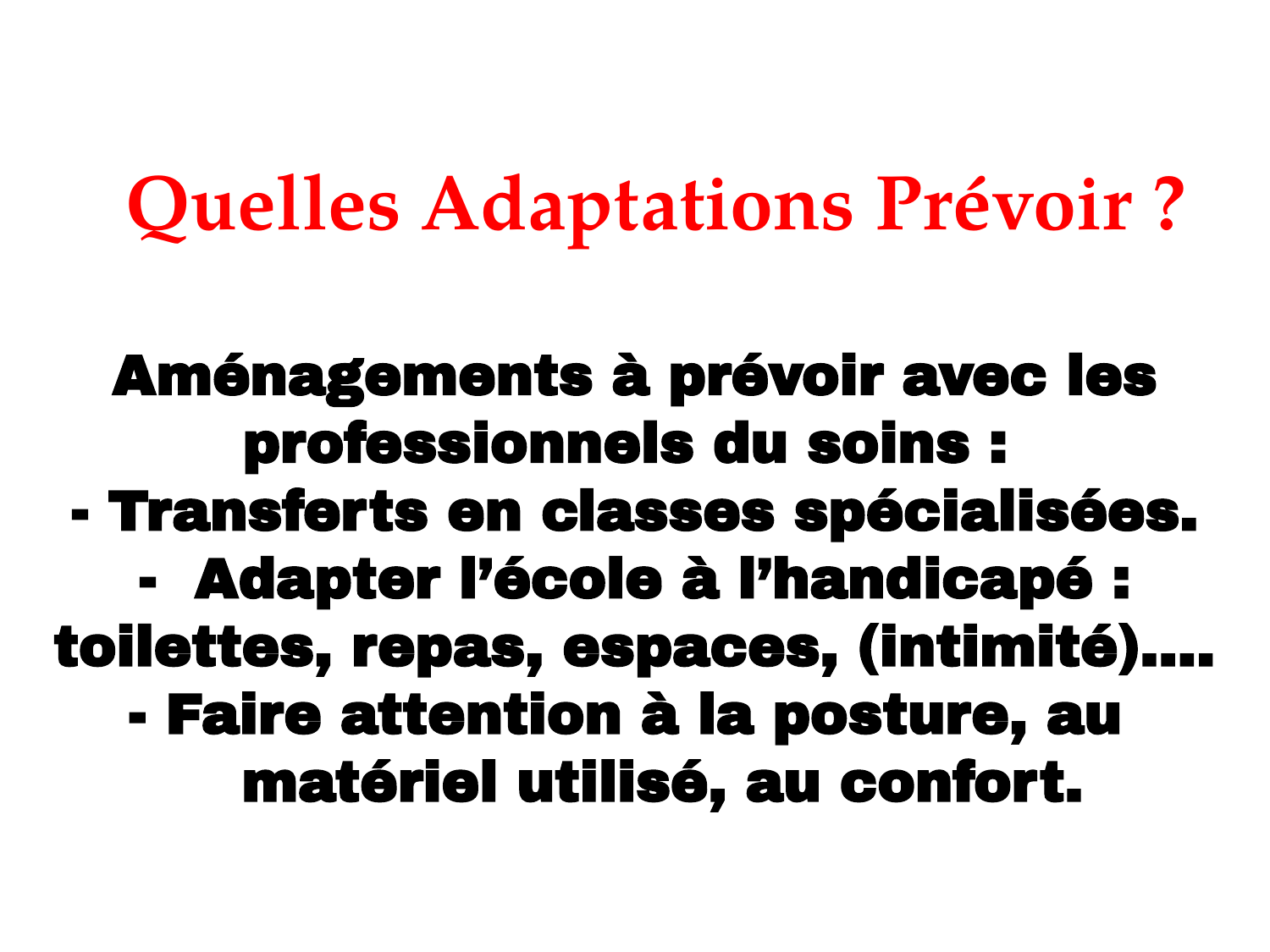

# Quelles Adaptations Prévoir ? Aménagements à prévoir avec les professionnels du soins : - Transferts en classes spécialisées. -  Adapter l’école à l’handicapé : toilettes, repas, espaces, (intimité)…. - Faire attention à la posture, au matériel utilisé, au confort.